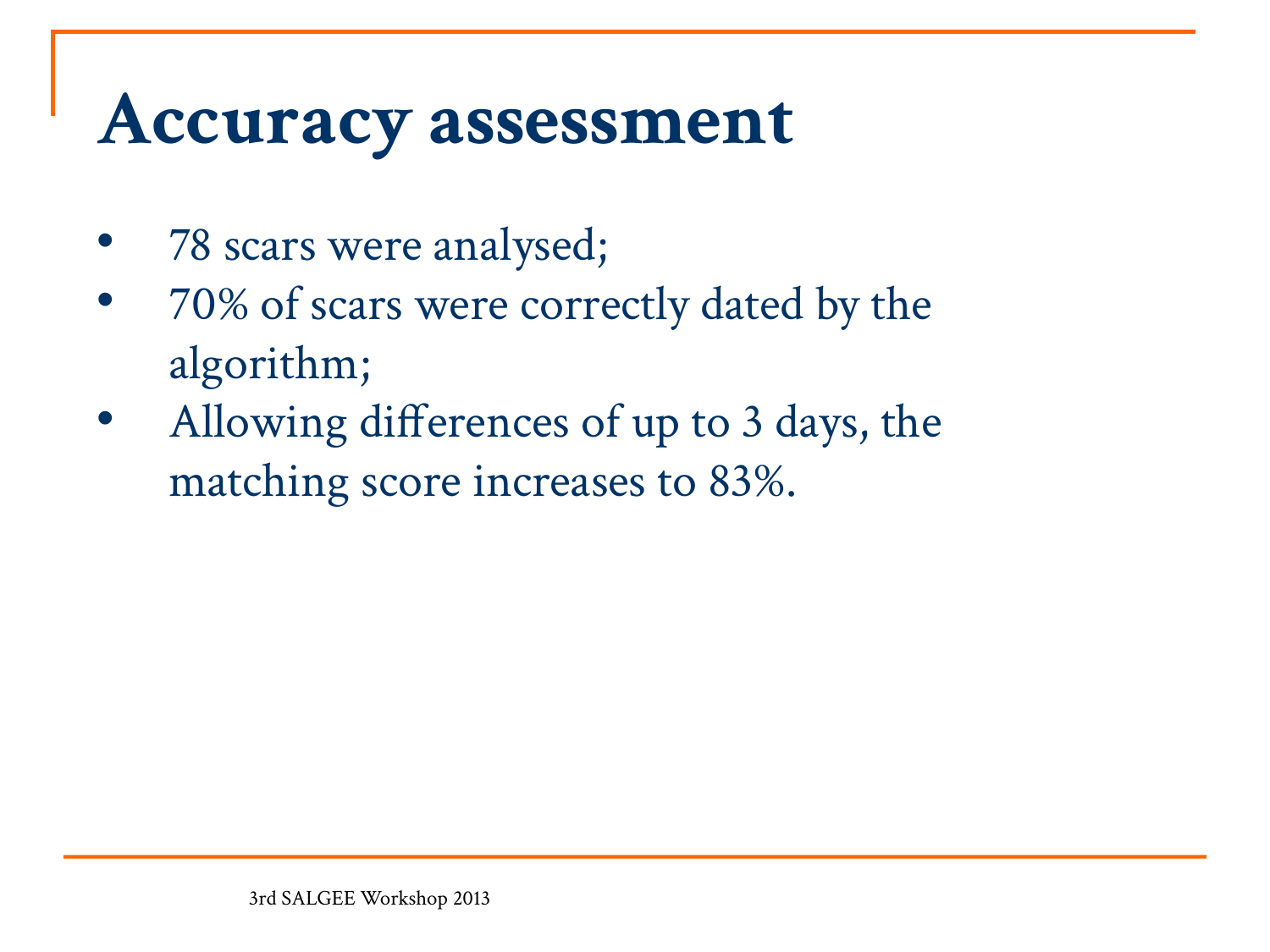

Accuracy assessment
78 scars were analysed;
70% of scars were correctly dated by the algorithm;
Allowing differences of up to 3 days, the matching score increases to 83%.

3rd SALGEE Workshop 2013